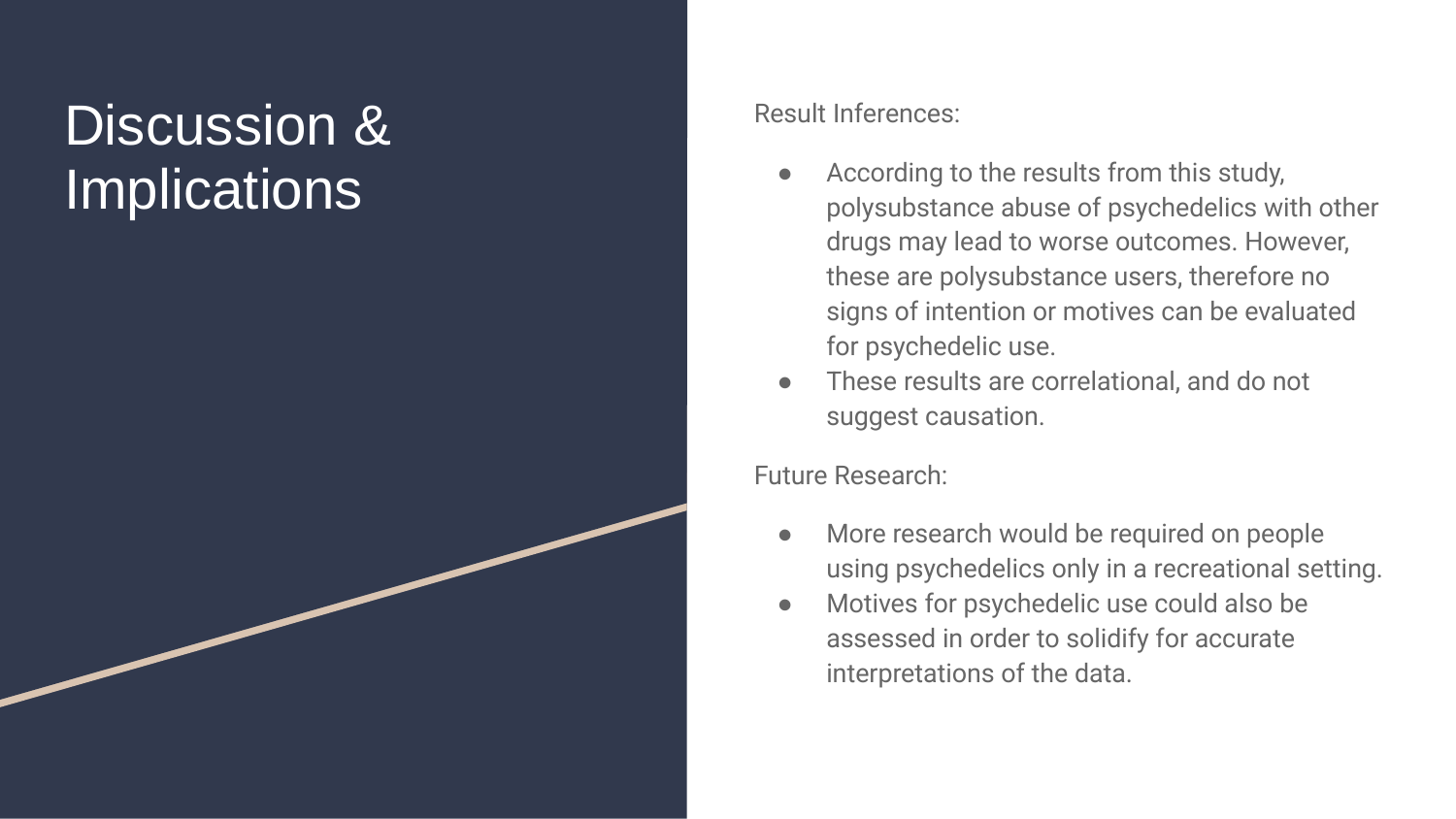

# Discussion &
Implications
Result Inferences:
According to the results from this study, polysubstance abuse of psychedelics with other drugs may lead to worse outcomes. However, these are polysubstance users, therefore no signs of intention or motives can be evaluated for psychedelic use.
These results are correlational, and do not suggest causation.
Future Research:
More research would be required on people using psychedelics only in a recreational setting.
Motives for psychedelic use could also be assessed in order to solidify for accurate interpretations of the data.